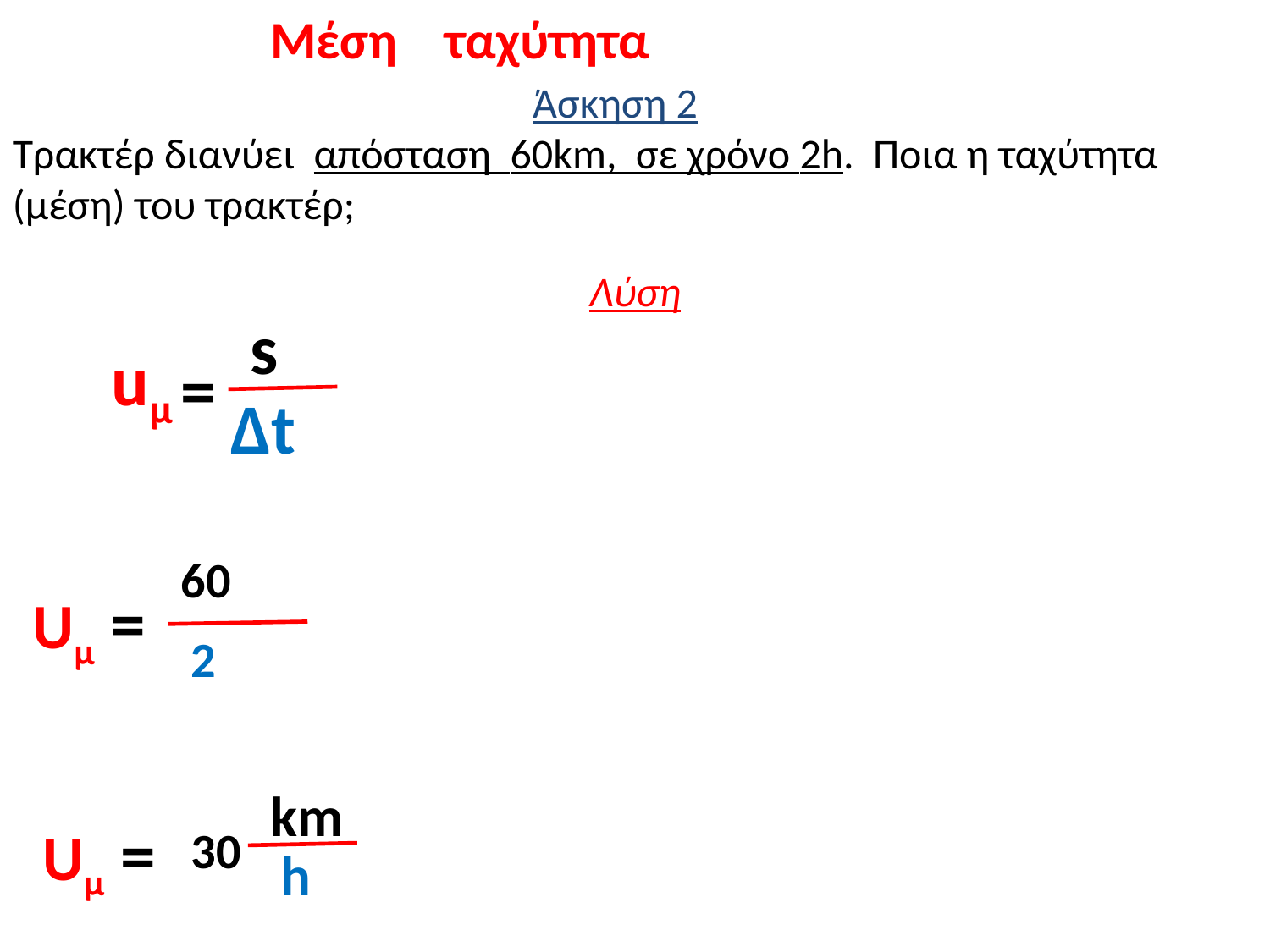

Μέση    ταχύτητα

Άσκηση 2
Τρακτέρ διανύει  απόσταση  60km,  σε χρόνο 2h.  Ποια η ταχύτητα (μέση) του τρακτέρ;

Λύση
s
uμ
=
Δt
60
Uμ =
2
km
Uμ =
30
h